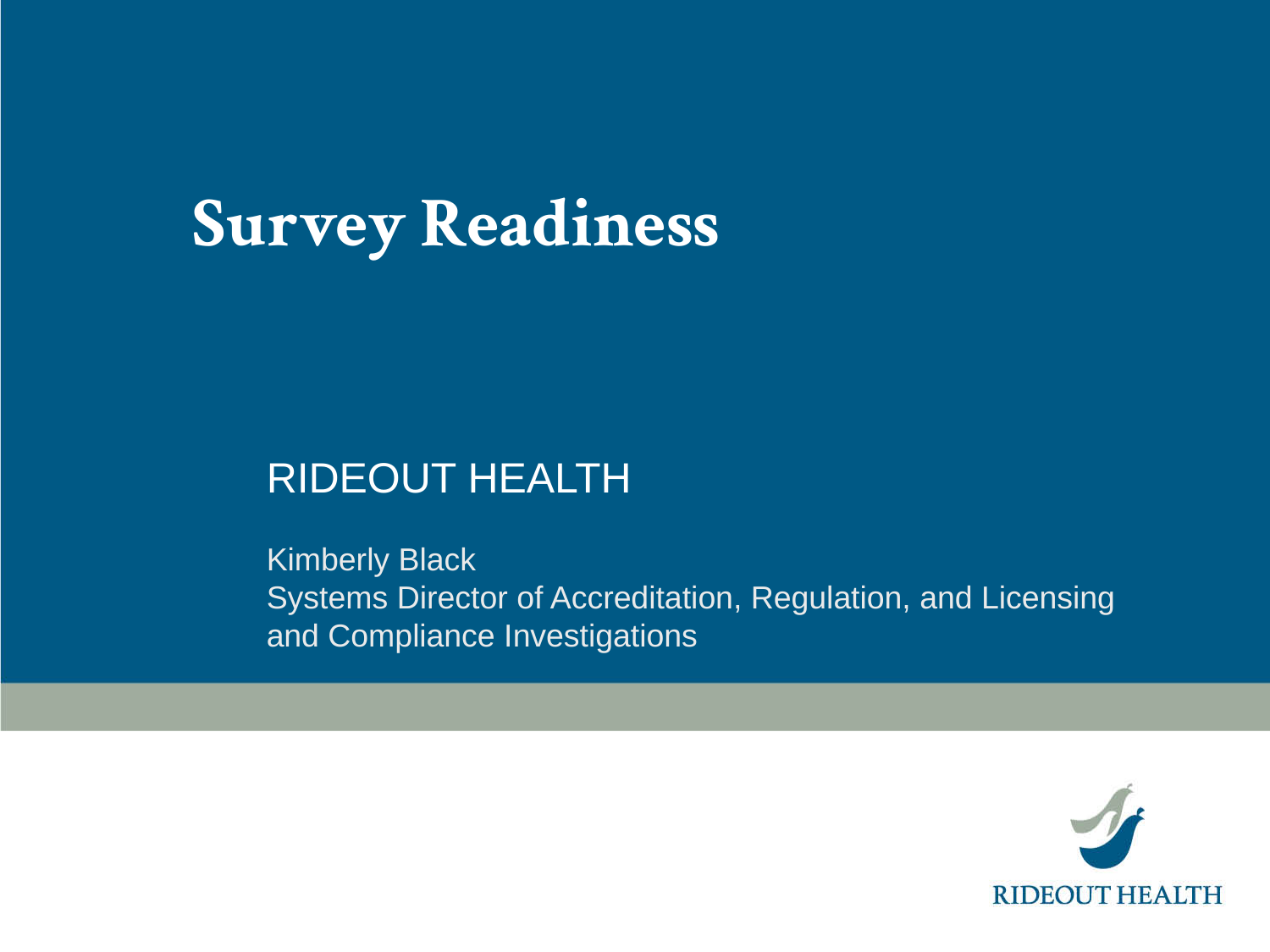

# Survey Readiness
RIDEOUT HEALTH

Kimberly Black
Systems Director of Accreditation, Regulation, and Licensing and Compliance Investigations